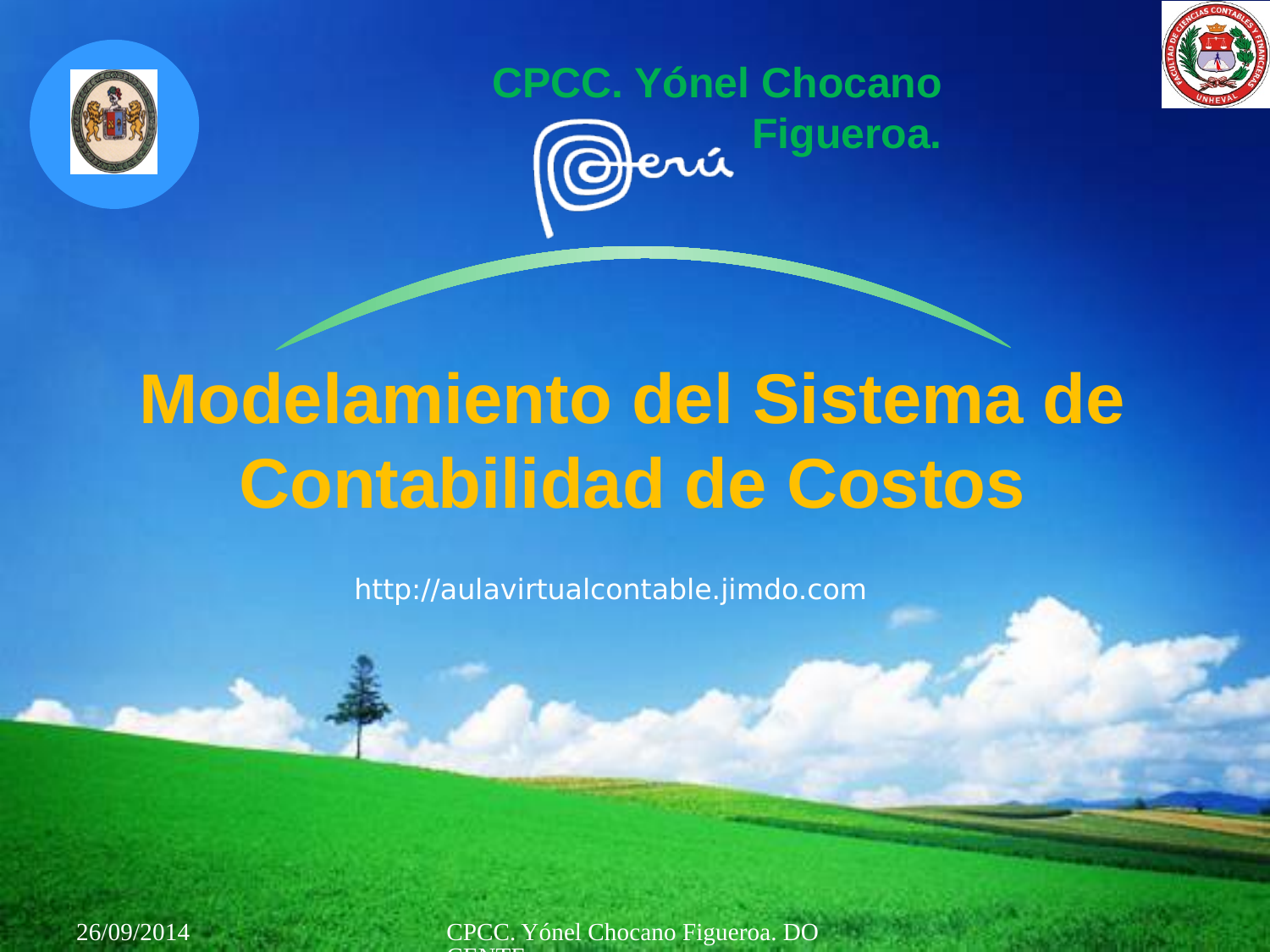

# Modelamiento del Sistema de Contabilidad de Costos
http://aulavirtualcontable.jimdo.com

26/09/2014
CPCC. Yónel Chocano Figueroa. DOCENTE